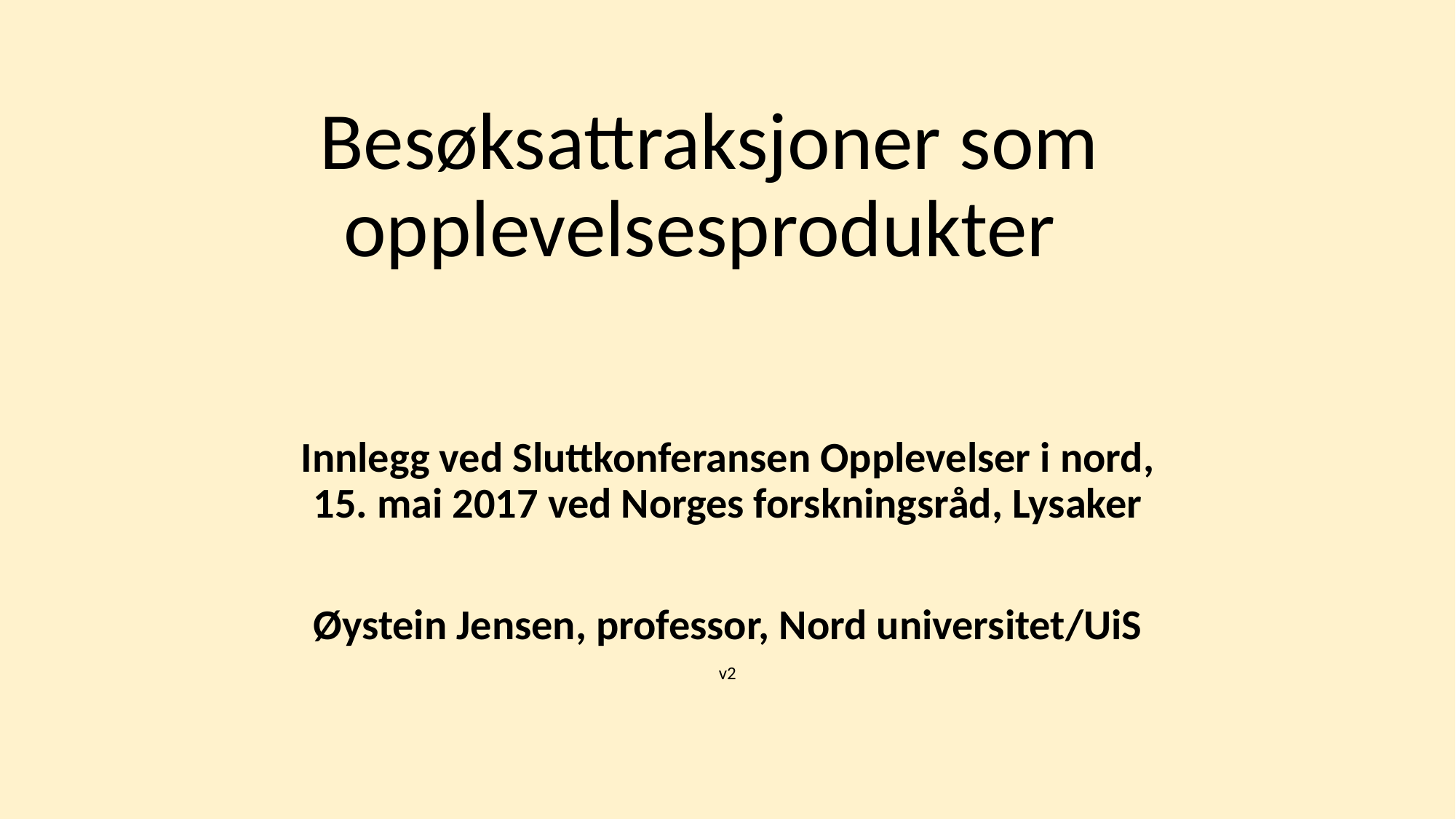

# Besøksattraksjoner som opplevelsesprodukter
Innlegg ved Sluttkonferansen Opplevelser i nord,
15. mai 2017 ved Norges forskningsråd, Lysaker

Øystein Jensen, professor, Nord universitet/UiS
v2